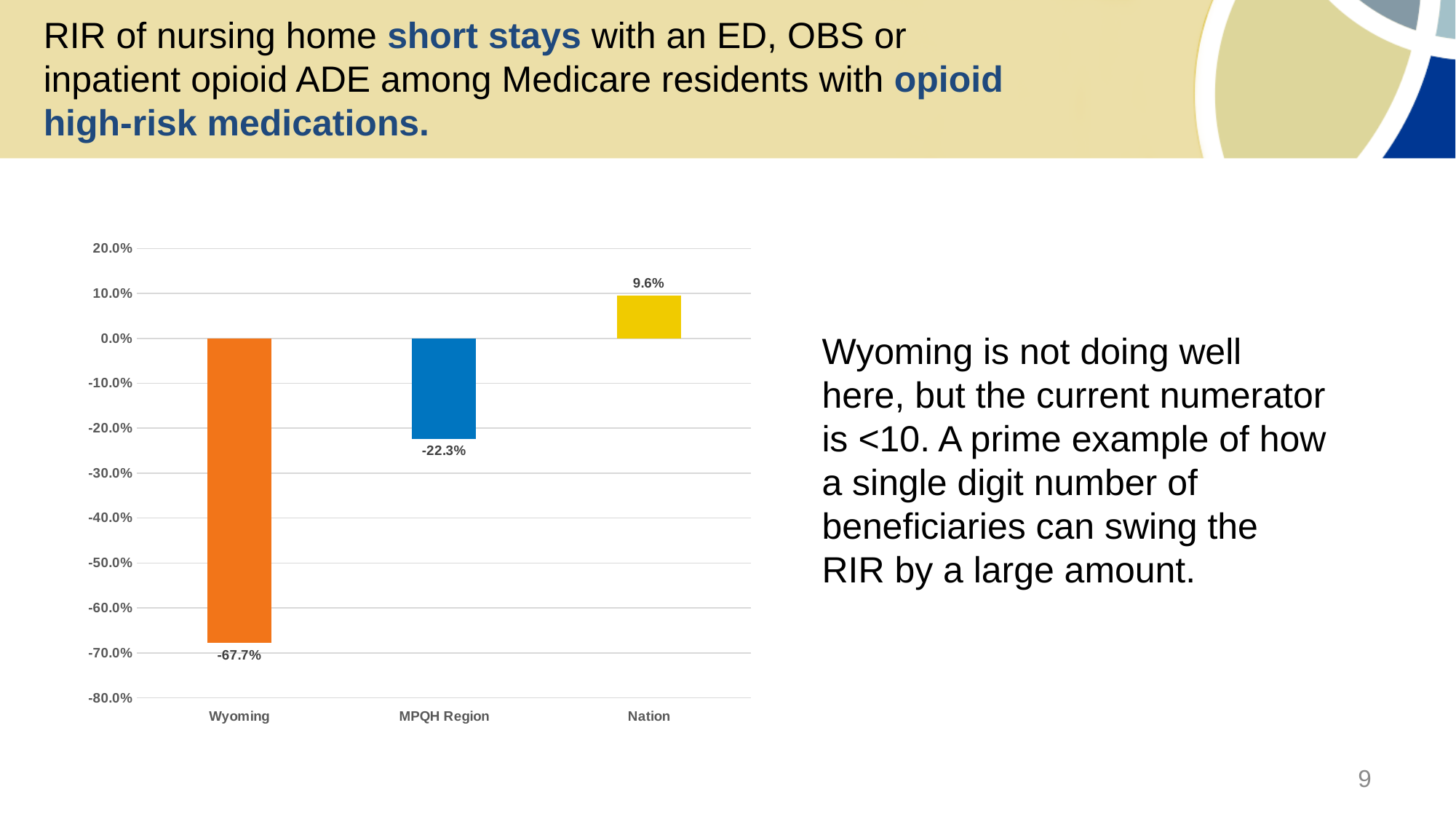

# RIR of nursing home short stays with an ED, OBS or inpatient opioid ADE among Medicare residents with opioid high-risk medications.

### Chart

| Category | RIR |
|---|---|
| Wyoming | -0.6774709883953581 |
| MPQH Region | -0.2233080277822647 |
| Nation | 0.09597334630815219 |
Wyoming is not doing well here, but the current numerator is <10. A prime example of how a single digit number of beneficiaries can swing the RIR by a large amount.
9